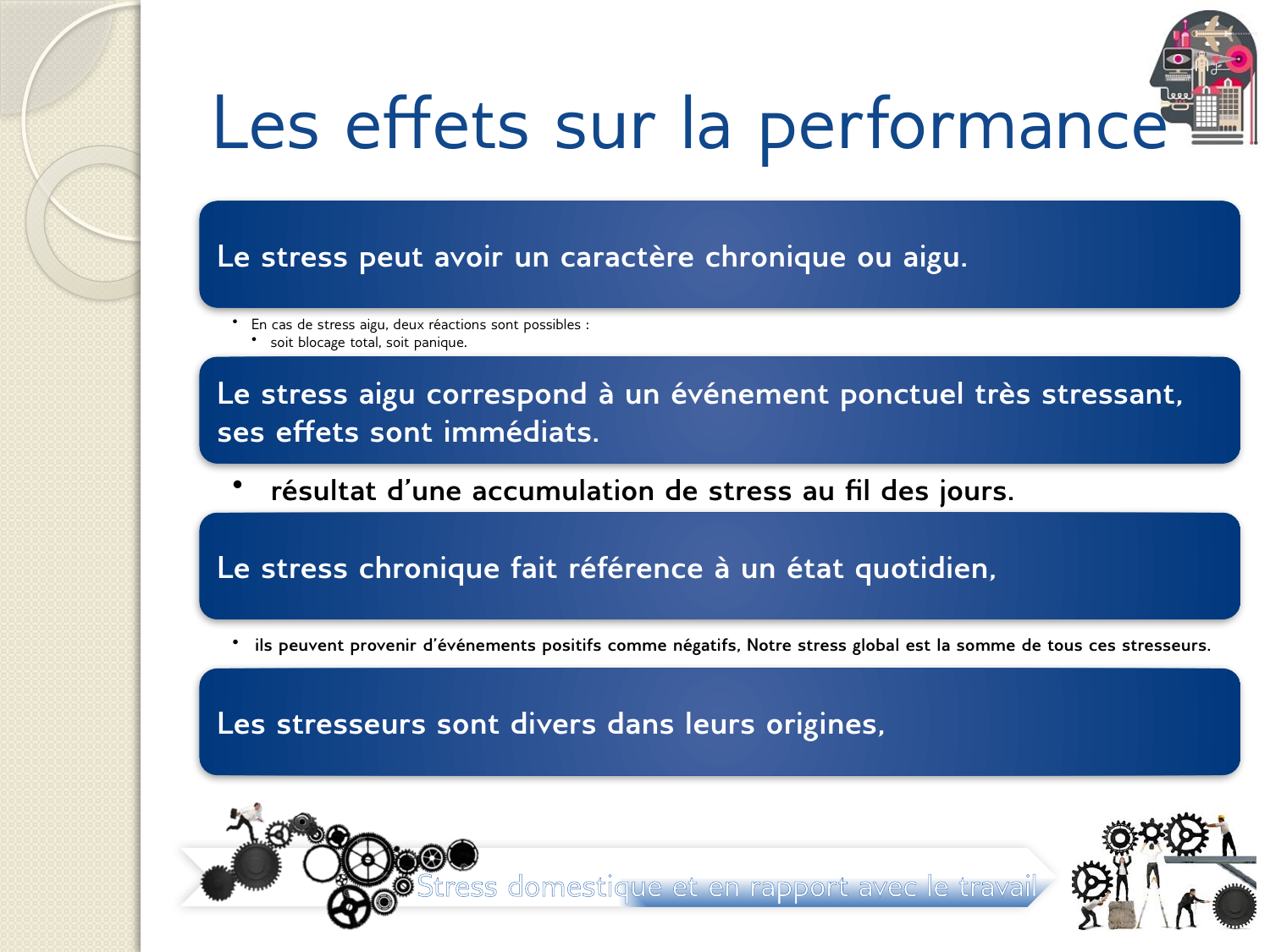

# Les effets sur la performance
Le stress peut avoir un caractère chronique ou aigu.
En cas de stress aigu, deux réactions sont possibles :
soit blocage total, soit panique.
Le stress aigu correspond à un événement ponctuel très stressant, ses effets sont immédiats.
Le stress chronique fait référence à un état quotidien,
Les stresseurs sont divers dans leurs origines,
résultat d’une accumulation de stress au fil des jours.
ils peuvent provenir d’événements positifs comme négatifs, Notre stress global est la somme de tous ces stresseurs.
Stress domestique et en rapport avec le travail